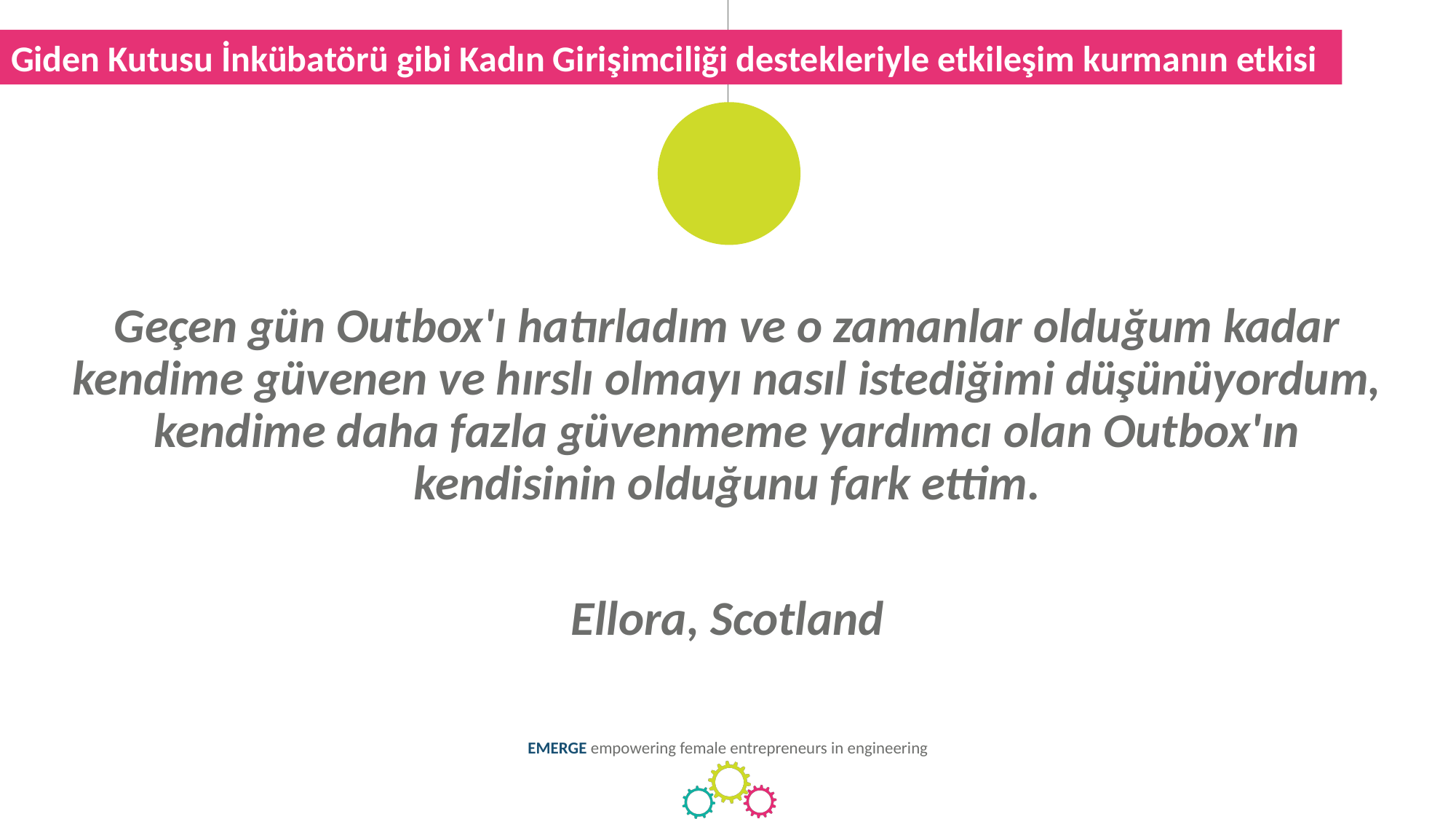

Giden Kutusu İnkübatörü gibi Kadın Girişimciliği destekleriyle etkileşim kurmanın etkisi

Geçen gün Outbox'ı hatırladım ve o zamanlar olduğum kadar kendime güvenen ve hırslı olmayı nasıl istediğimi düşünüyordum, kendime daha fazla güvenmeme yardımcı olan Outbox'ın kendisinin olduğunu fark ettim.

Ellora, Scotland